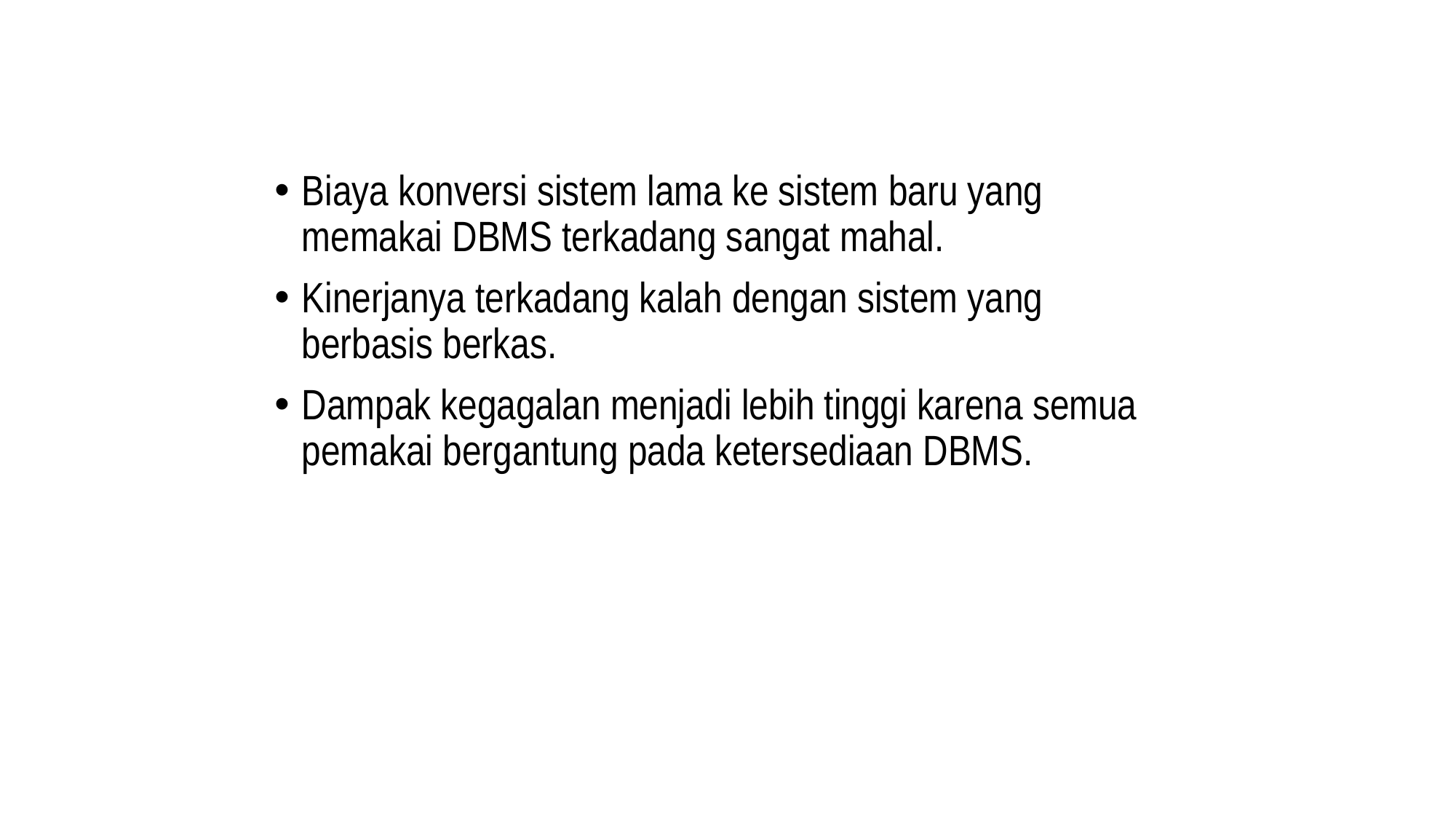

Biaya konversi sistem lama ke sistem baru yang memakai DBMS terkadang sangat mahal.
Kinerjanya terkadang kalah dengan sistem yang berbasis berkas.
Dampak kegagalan menjadi lebih tinggi karena semua pemakai bergantung pada ketersediaan DBMS.